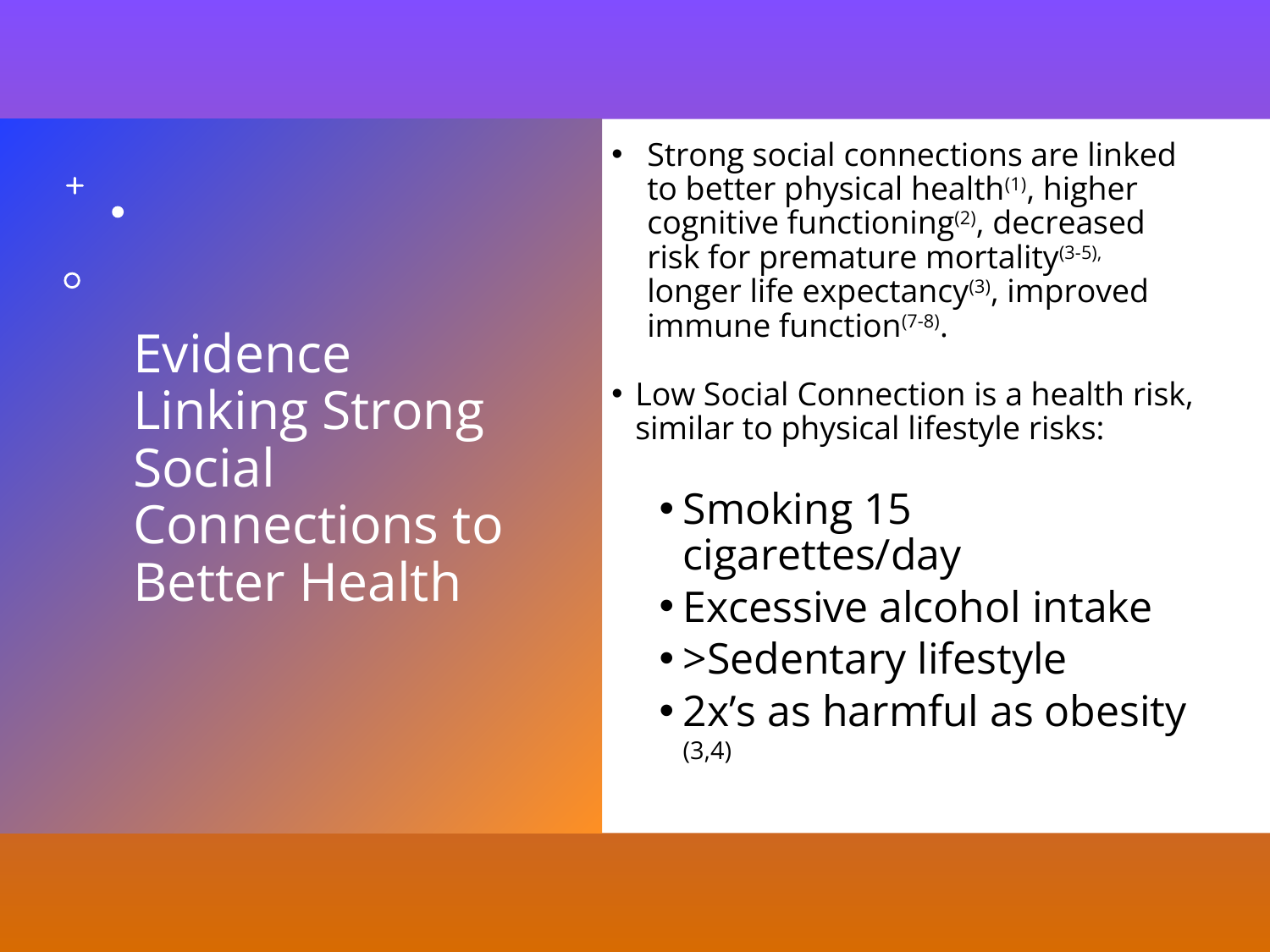

# Evidence Linking Strong Social Connections to Better Health
Strong social connections are linked to better physical health(1), higher cognitive functioning(2), decreased risk for premature mortality(3-5), longer life expectancy(3), improved immune function(7-8).

Low Social Connection is a health risk, similar to physical lifestyle risks:

Smoking 15 cigarettes/day
Excessive alcohol intake
>Sedentary lifestyle
2x’s as harmful as obesity (3,4)